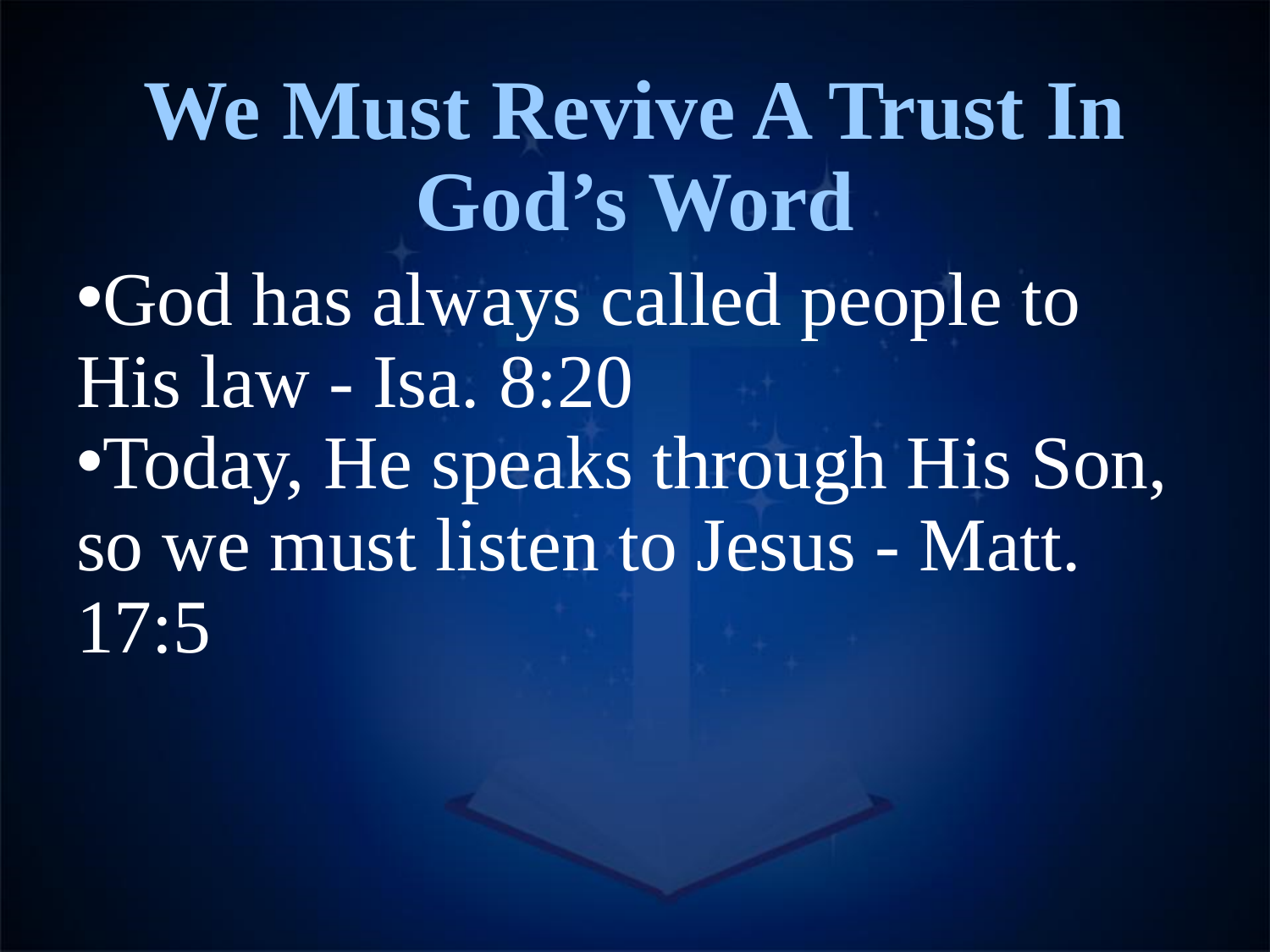

# We Must Revive A Trust In God’s Word
God has always called people to His law - Isa. 8:20
Today, He speaks through His Son, so we must listen to Jesus - Matt. 17:5